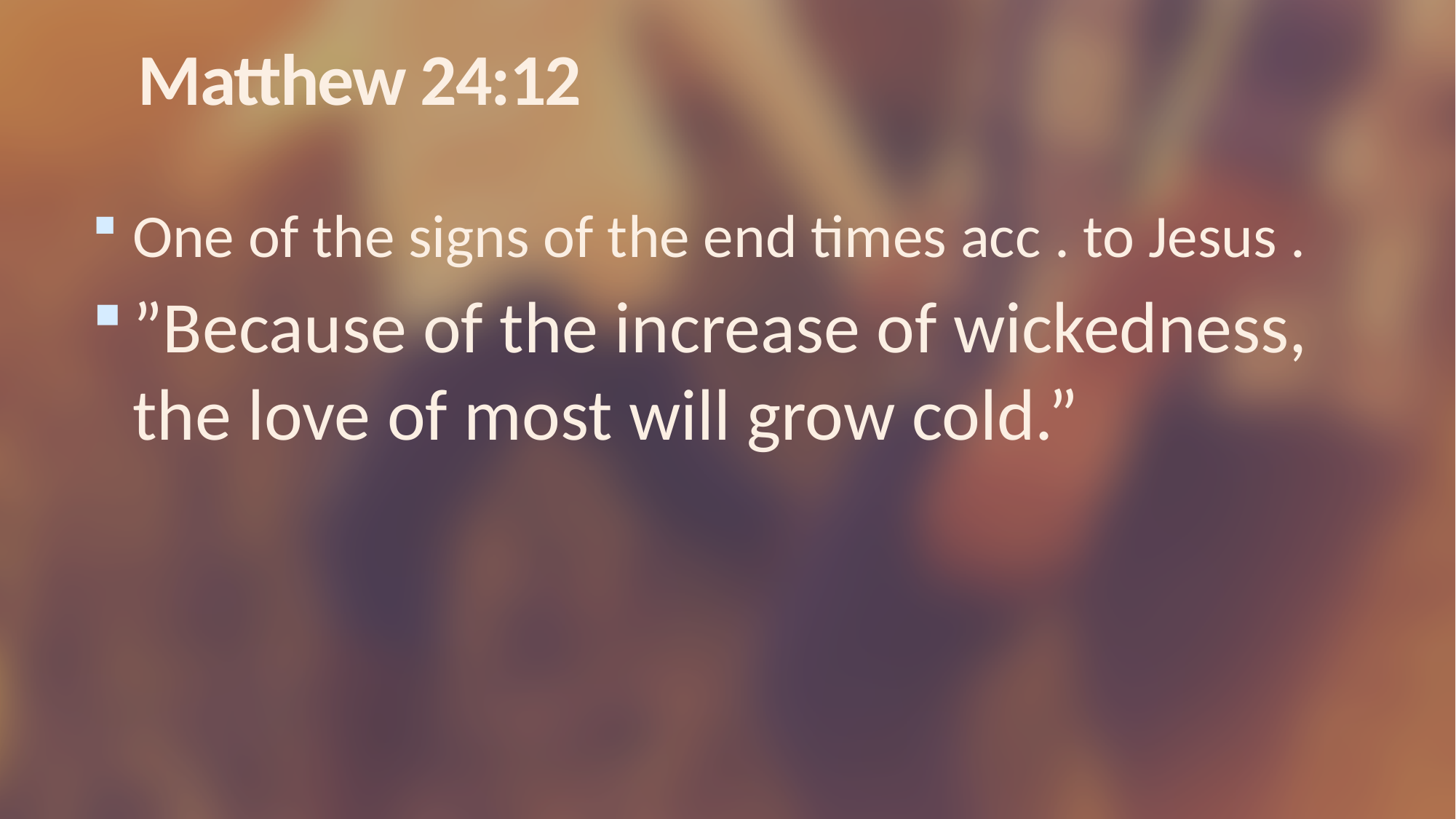

# Matthew 24:12
One of the signs of the end times acc . to Jesus .
”Because of the increase of wickedness, the love of most will grow cold.”